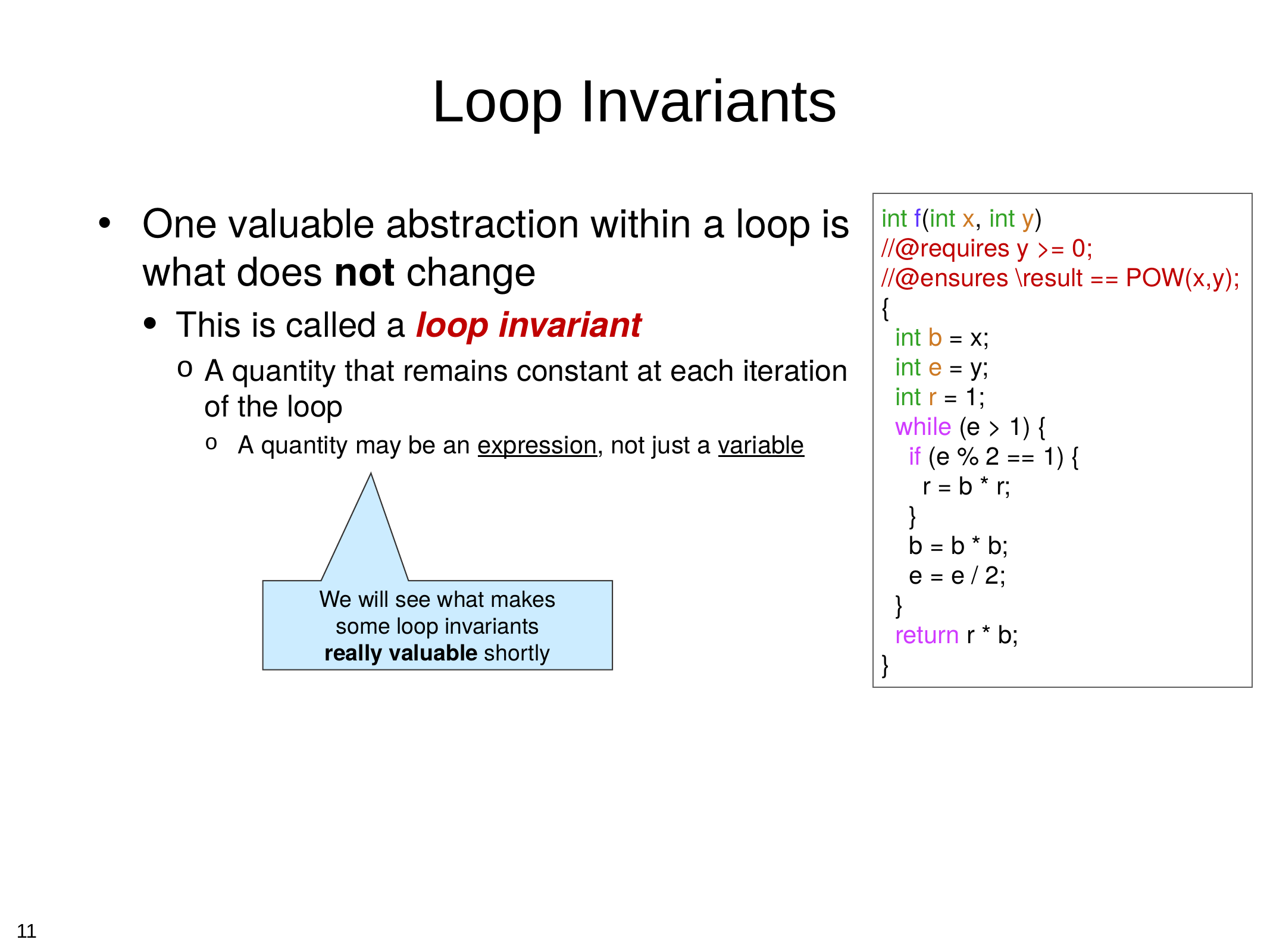

# Loop Invariants
int f(int x, int y)
//@requires y >= 0;
//@ensures \result == POW(x,y);
{
  int b = x;
  int e = y;
  int r = 1;
  while (e > 1) {
    if (e % 2 == 1) {
      r = b * r;
    }
    b = b * b;
    e = e / 2;
  }
  return r * b;
}
One valuable abstraction within a loop is
what does not change
This is called a loop invariant
A quantity that remains constant at each iteration
of the loop
A quantity may be an expression, not just a variable

We will see what makes
some loop invariants
really valuable shortly
11